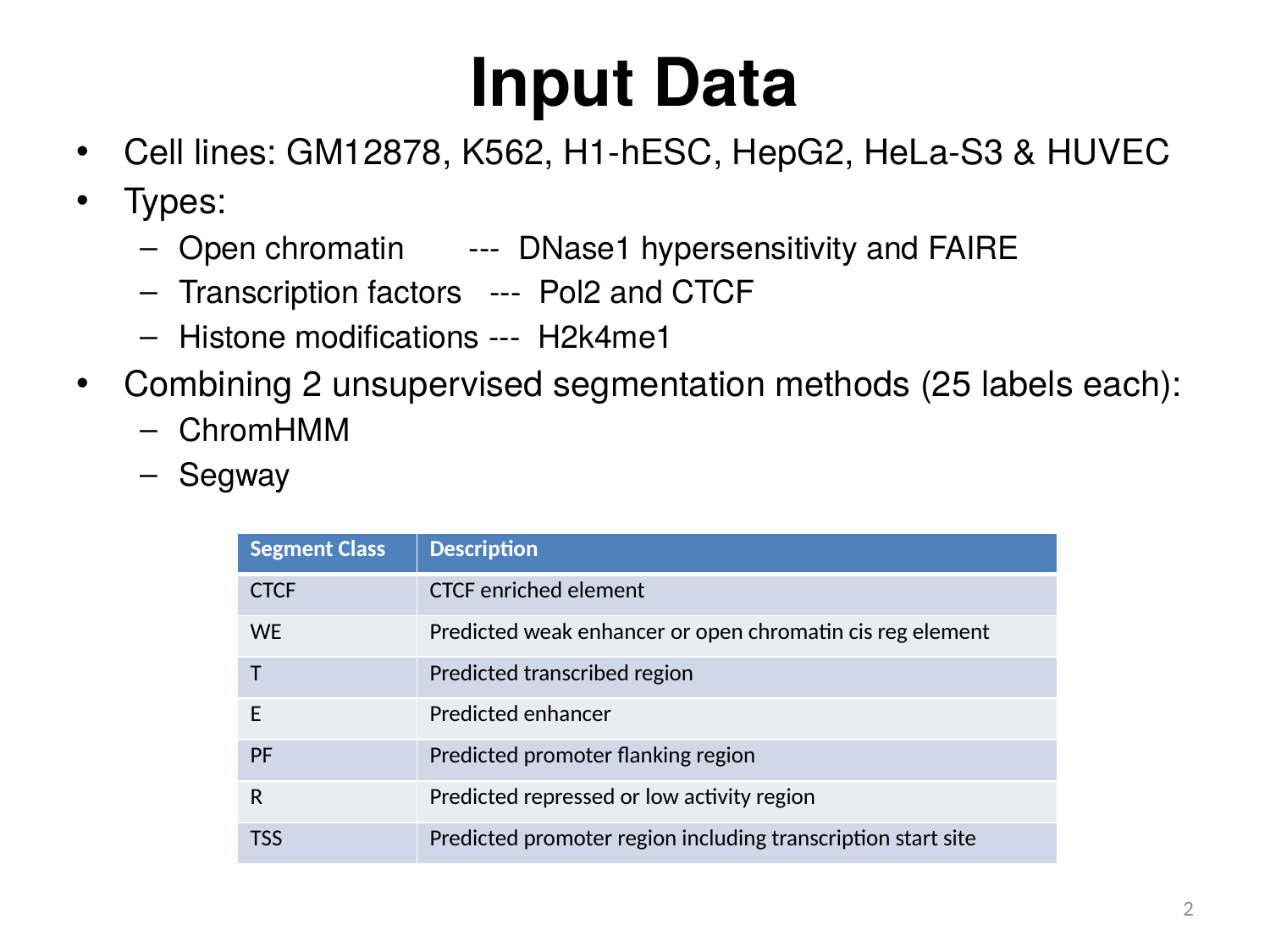

# Input Data
Cell lines: GM12878, K562, H1-hESC, HepG2, HeLa-S3 & HUVEC
Types:
Open chromatin 	    ---  DNase1 hypersensitivity and FAIRE
Transcription factors   ---  Pol2 and CTCF
Histone modifications ---  H2k4me1
Combining 2 unsupervised segmentation methods (25 labels each):
ChromHMM
Segway
| Segment Class | Description |
| --- | --- |
| CTCF | CTCF enriched element |
| WE | Predicted weak enhancer or open chromatin cis reg element |
| T | Predicted transcribed region |
| E | Predicted enhancer |
| PF | Predicted promoter flanking region |
| R | Predicted repressed or low activity region |
| TSS | Predicted promoter region including transcription start site |
2